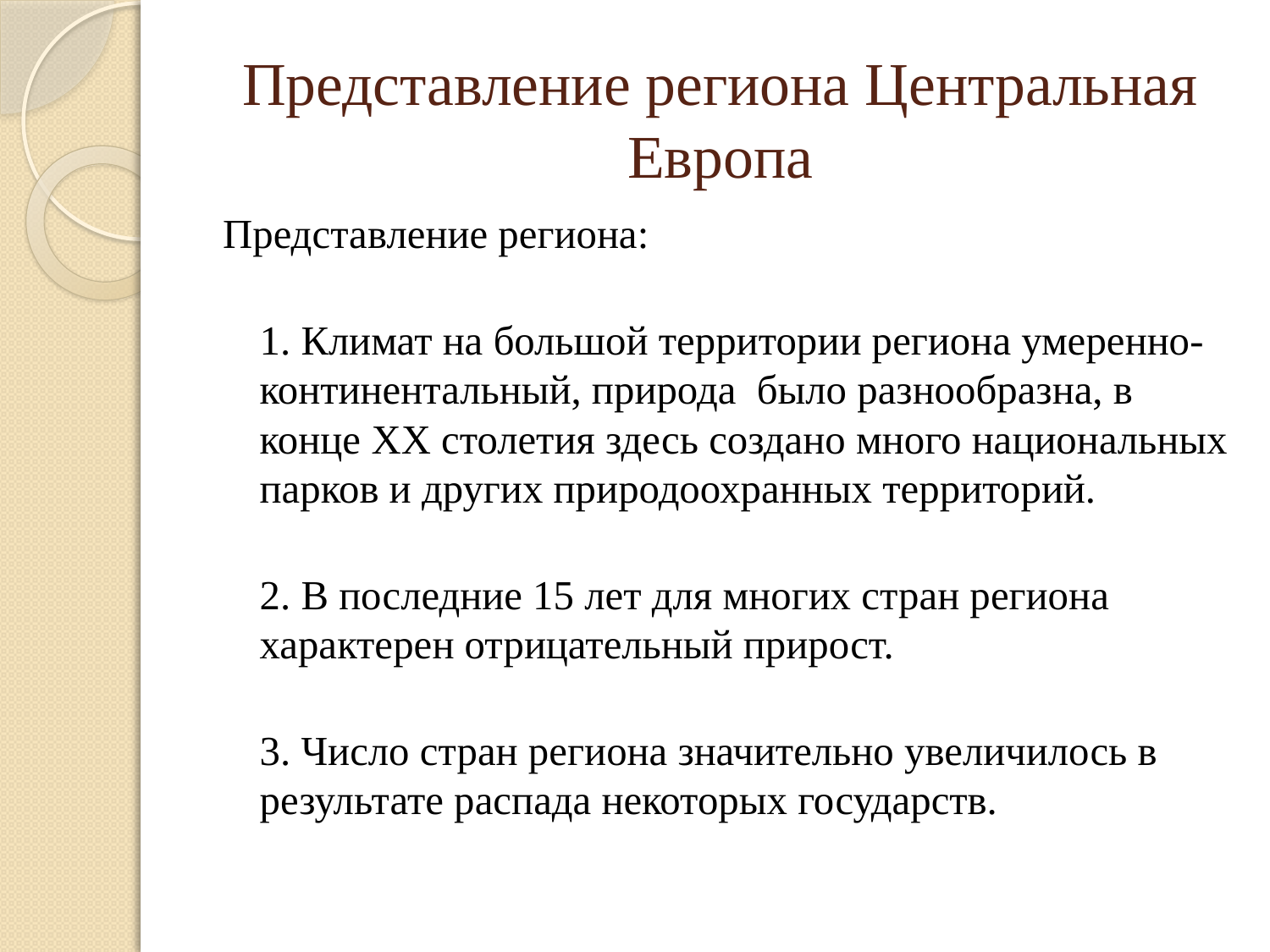

# Представление региона Центральная Европа
Представление региона:
1. Климат на большой территории региона умеренно- континентальный, природа  было разнообразна, в конце XX столетия здесь создано много национальных парков и других природоохранных территорий.
2. В последние 15 лет для многих стран региона характерен отрицательный прирост.
3. Число стран региона значительно увеличилось в результате распада некоторых государств.